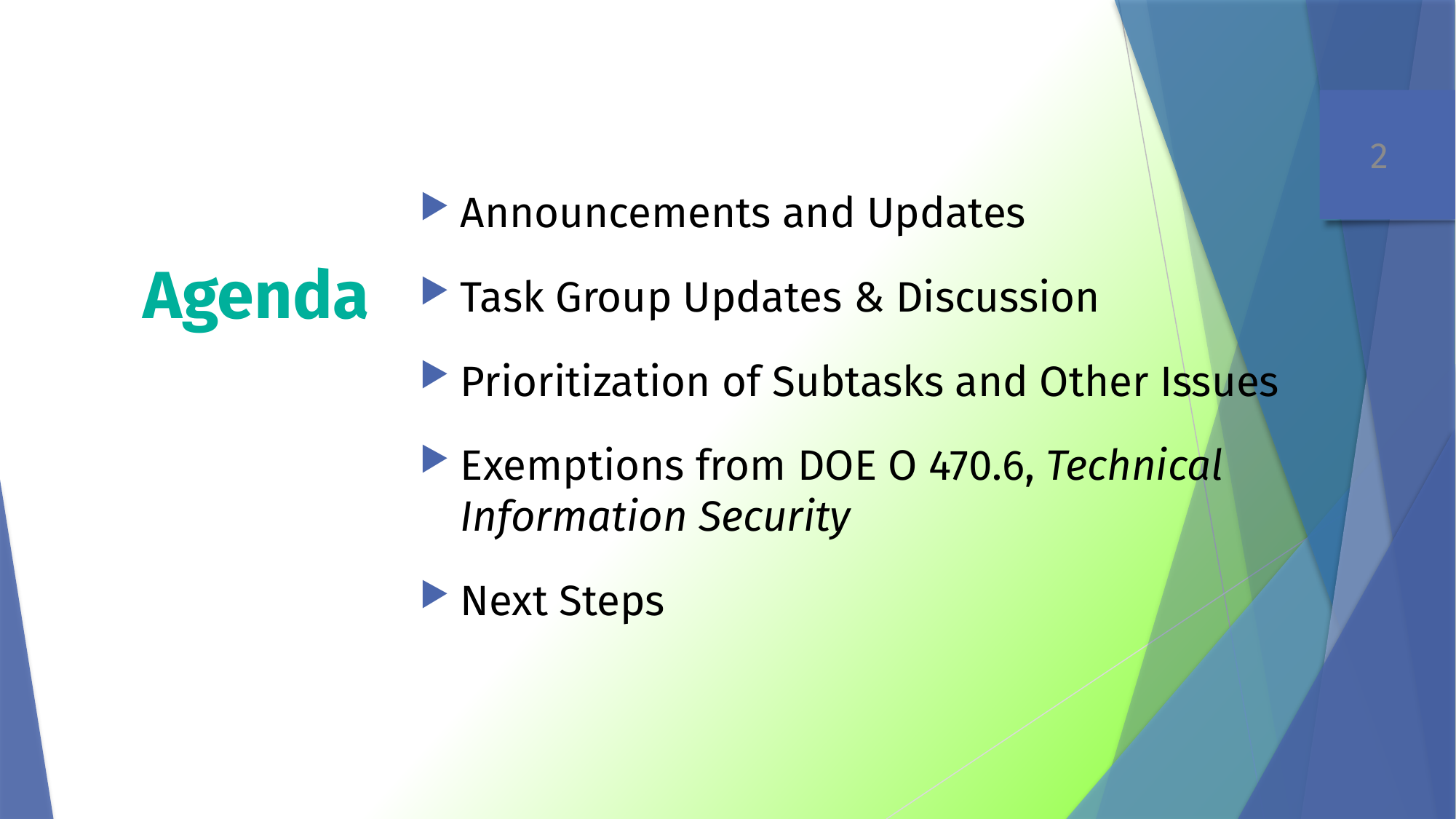

Announcements and Updates
Task Group Updates & Discussion
Prioritization of Subtasks and Other Issues
Exemptions from DOE O 470.6, Technical Information Security
Next Steps
# Agenda